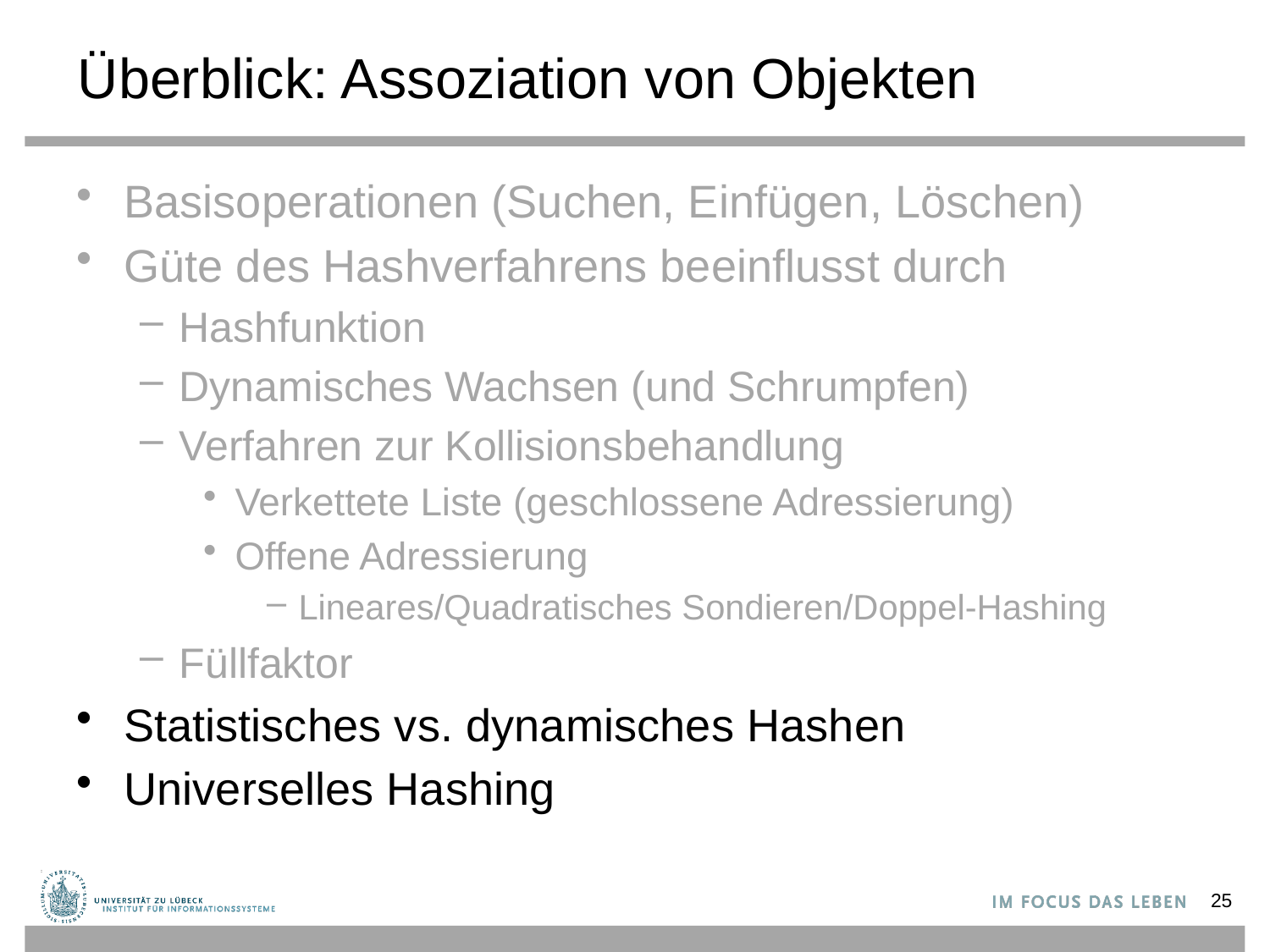

# Überblick: Assoziation von Objekten
Basisoperationen (Suchen, Einfügen, Löschen)
Güte des Hashverfahrens beeinflusst durch
Hashfunktion
Dynamisches Wachsen (und Schrumpfen)
Verfahren zur Kollisionsbehandlung
Verkettete Liste (geschlossene Adressierung)
Offene Adressierung
Lineares/Quadratisches Sondieren/Doppel-Hashing
Füllfaktor
Statistisches vs. dynamisches Hashen
Universelles Hashing
25